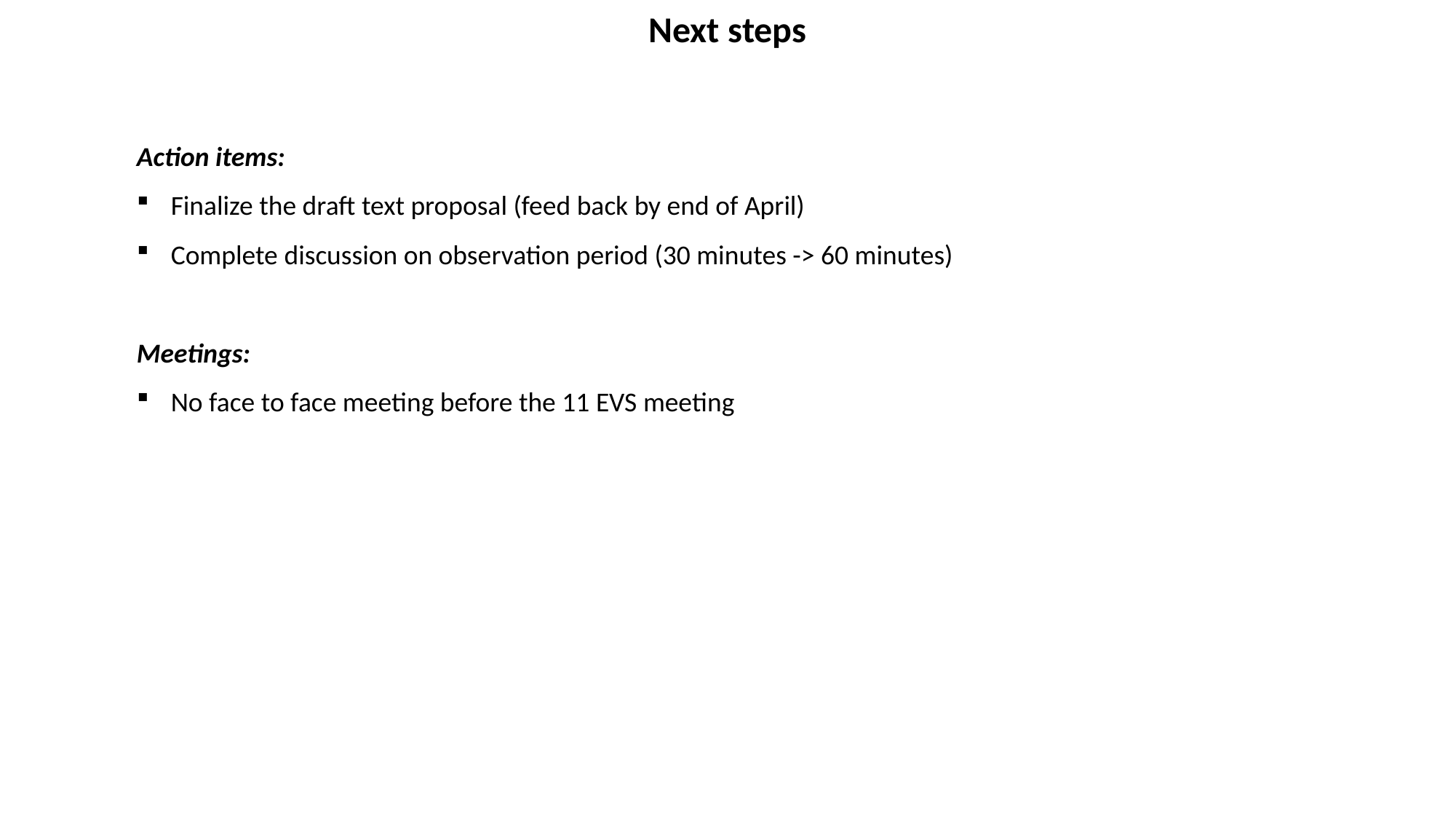

Next steps
Action items:
Finalize the draft text proposal (feed back by end of April)
Complete discussion on observation period (30 minutes -> 60 minutes)

Meetings:
No face to face meeting before the 11 EVS meeting